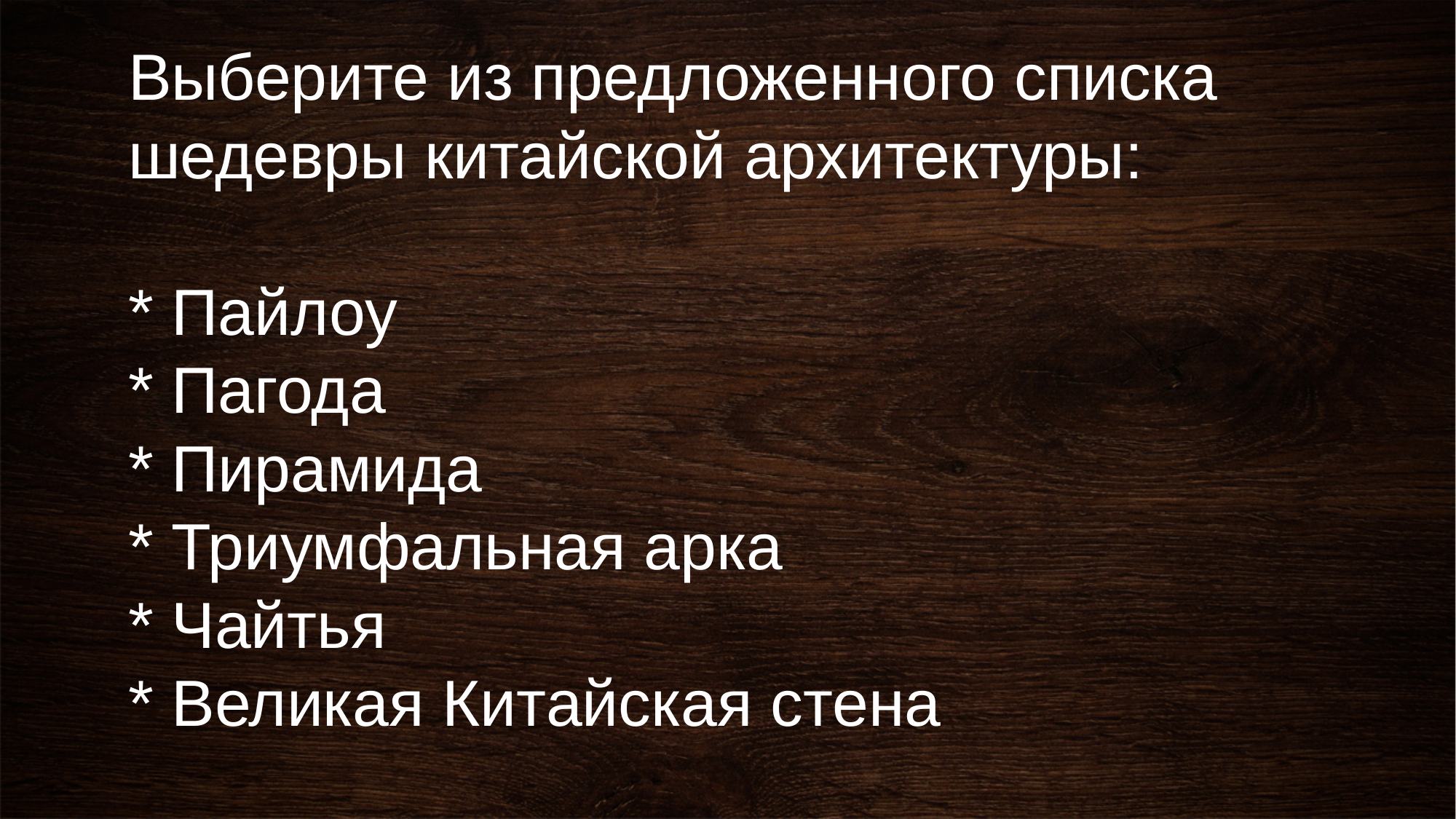

# Выберите из предложенного списка шедевры китайской архитектуры: * Пайлоу * Пагода * Пирамида * Триумфальная арка * Чайтья * Великая Китайская стена